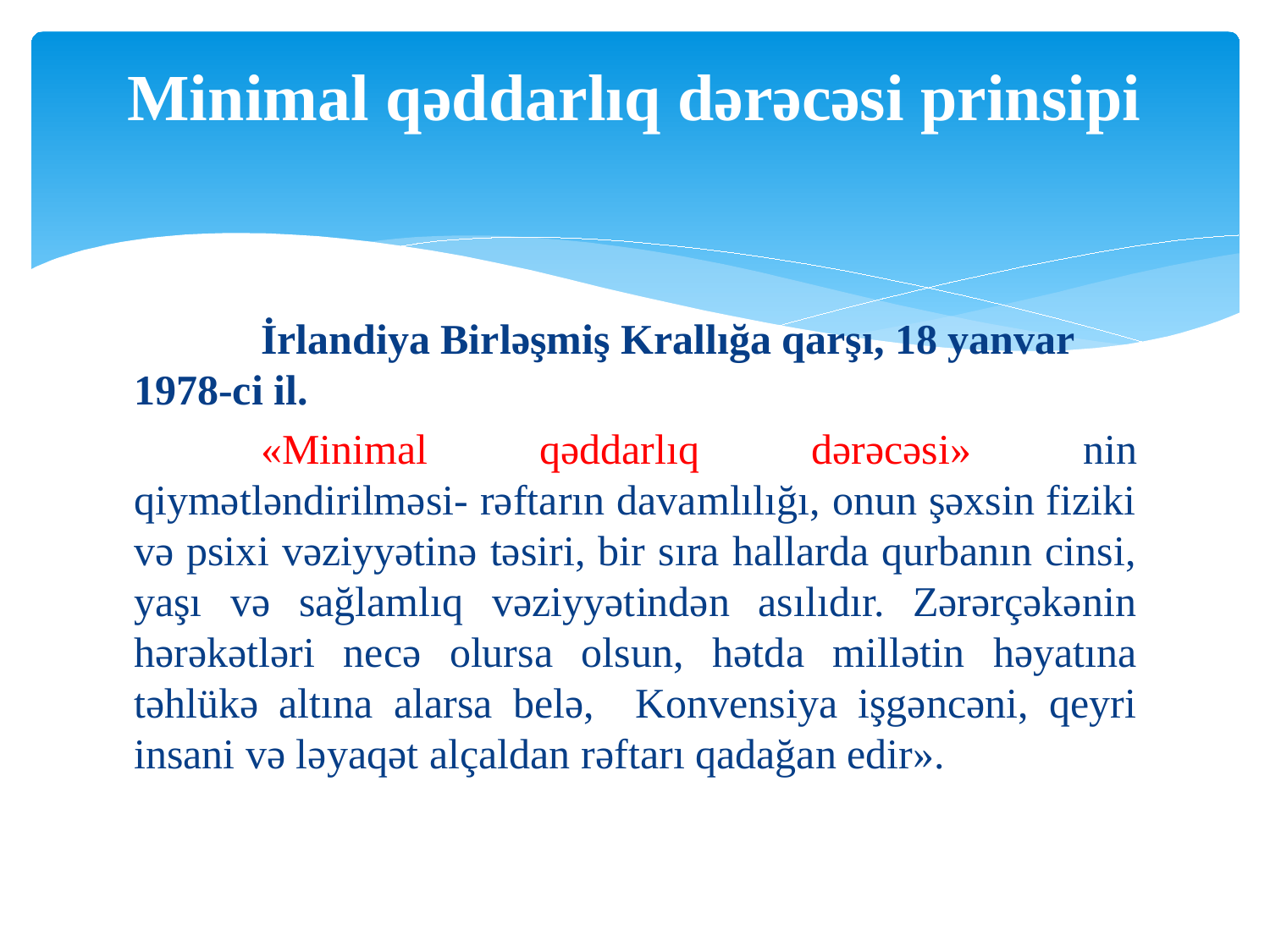

# Minimal qəddarlıq dərəcəsi prinsipi

	İrlandiya Birləşmiş Krallığa qarşı, 18 yanvar 1978-ci il.
	«Minimal qəddarlıq dərəcəsi» nin qiymətləndirilməsi- rəftarın davamlılığı, onun şəxsin fiziki və psixi vəziyyətinə təsiri, bir sıra hallarda qurbanın cinsi, yaşı və sağlamlıq vəziyyətindən asılıdır. Zərərçəkənin hərəkətləri necə olursa olsun, hətda millətin həyatına təhlükə altına alarsa belə,  Konvensiya işgəncəni, qeyri insani və ləyaqət alçaldan rəftarı qadağan edir».